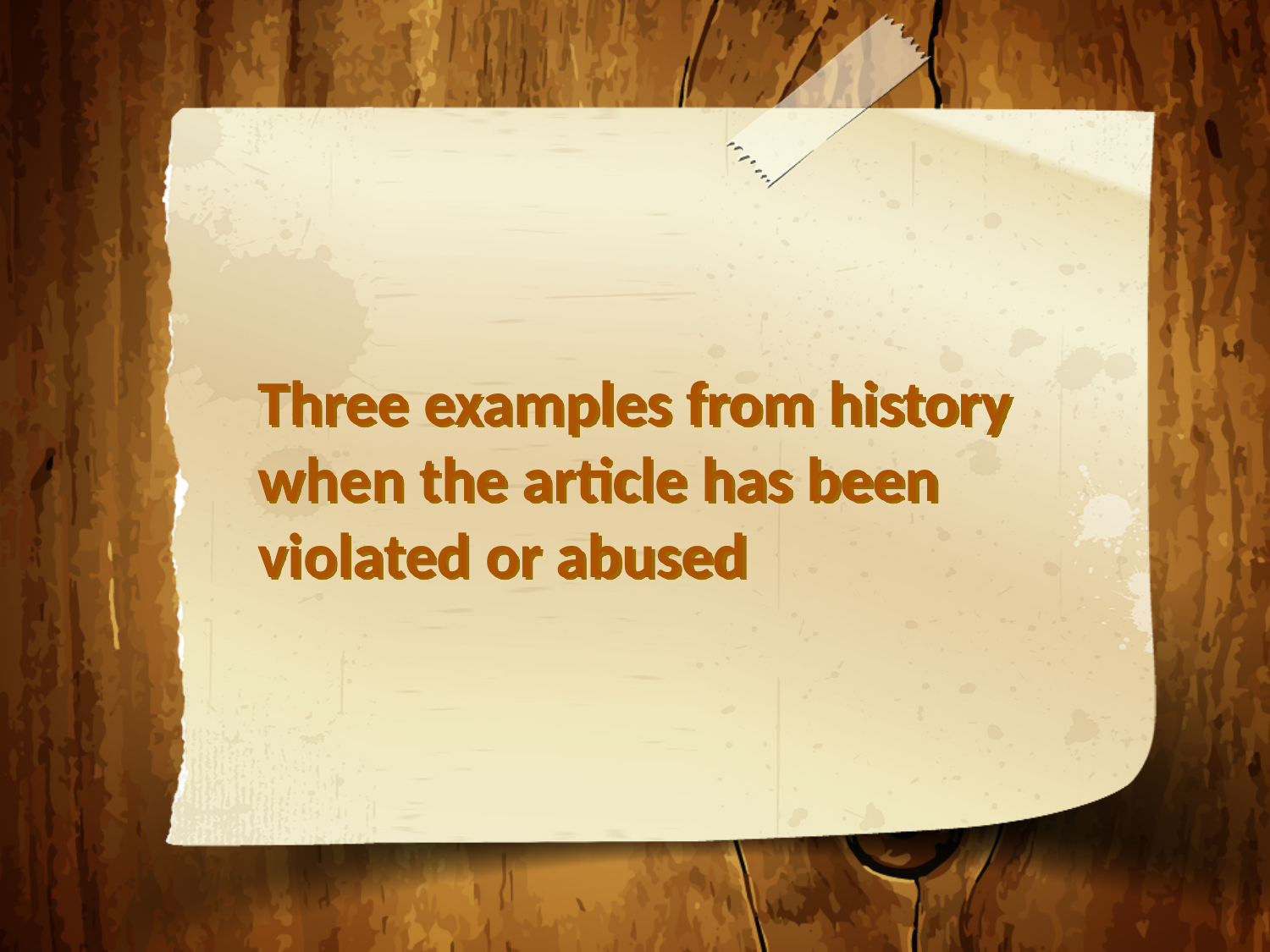

# Three examples from history when the article has been violated or abused